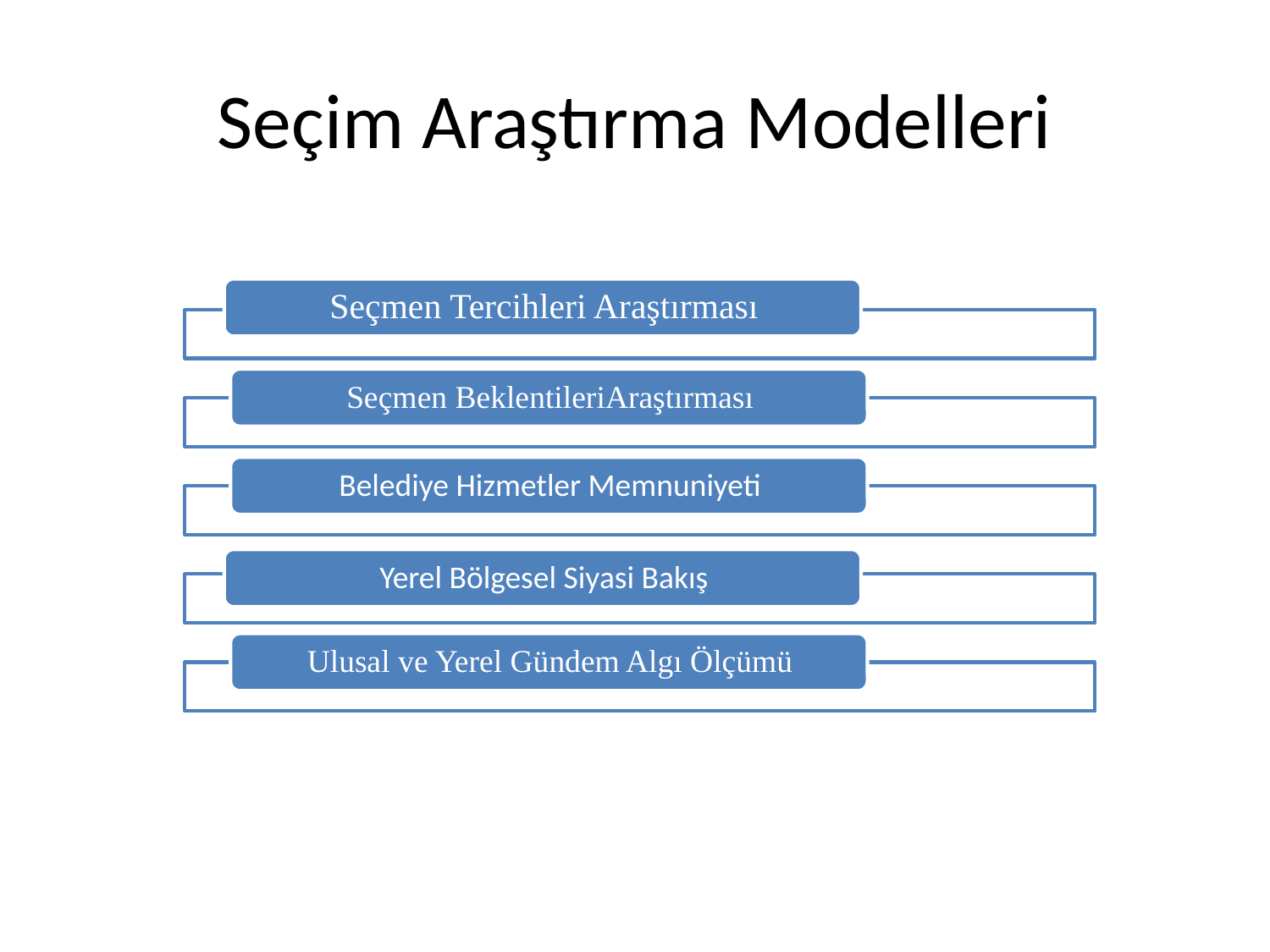

# Seçim Araştırma Modelleri
Seçmen Tercihleri Araştırması
Seçmen BeklentileriAraştırması
Belediye Hizmetler Memnuniyeti
Yerel Bölgesel Siyasi Bakış
Ulusal ve Yerel Gündem Algı Ölçümü